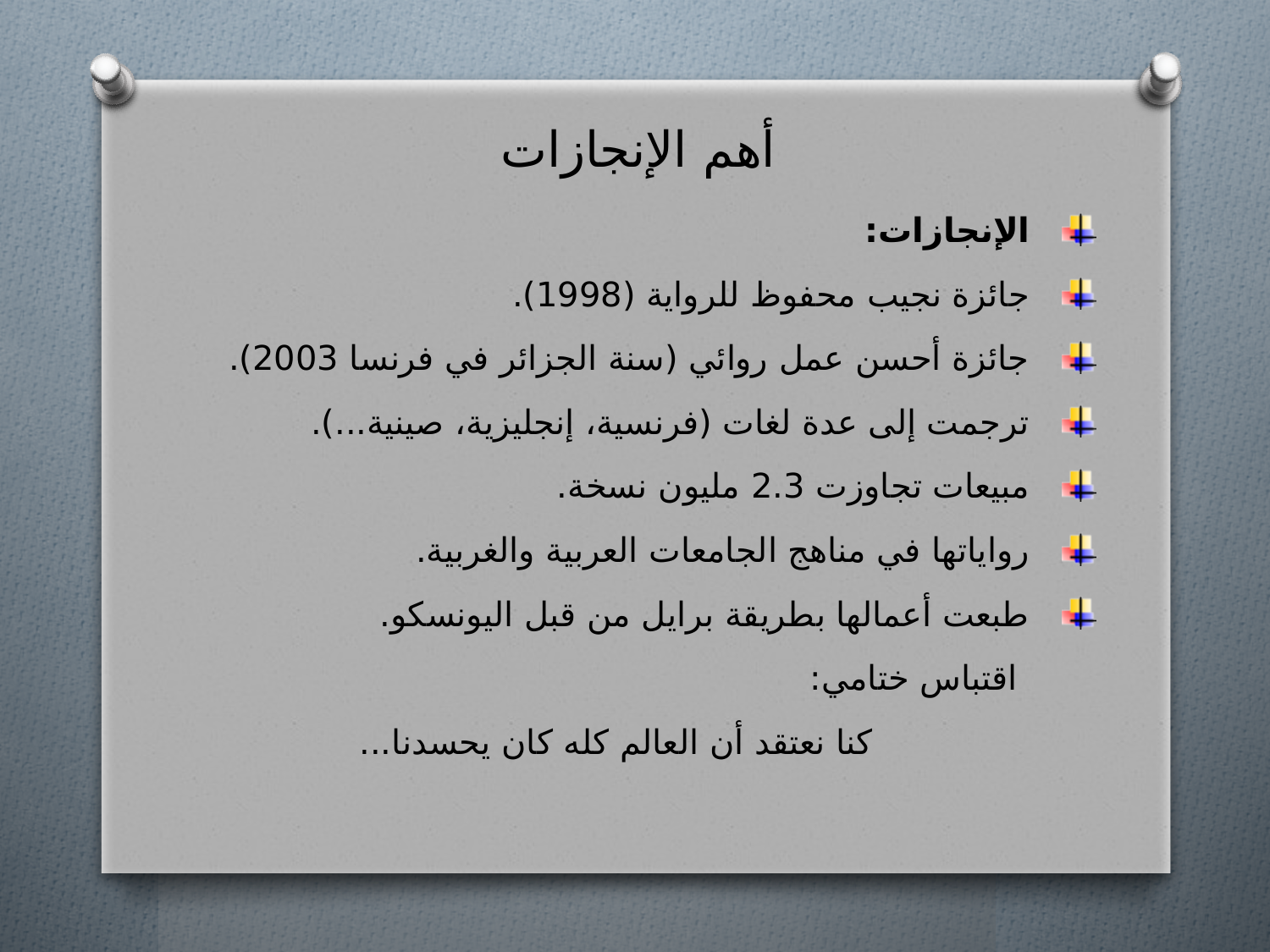

# أهم الإنجازات
الإنجازات:
جائزة نجيب محفوظ للرواية (1998).
جائزة أحسن عمل روائي (سنة الجزائر في فرنسا 2003).
ترجمت إلى عدة لغات (فرنسية، إنجليزية، صينية...).
مبيعات تجاوزت 2.3 مليون نسخة.
رواياتها في مناهج الجامعات العربية والغربية.
طبعت أعمالها بطريقة برايل من قبل اليونسكو.
      اقتباس ختامي:
       كنا نعتقد أن العالم كله كان يحسدنا...